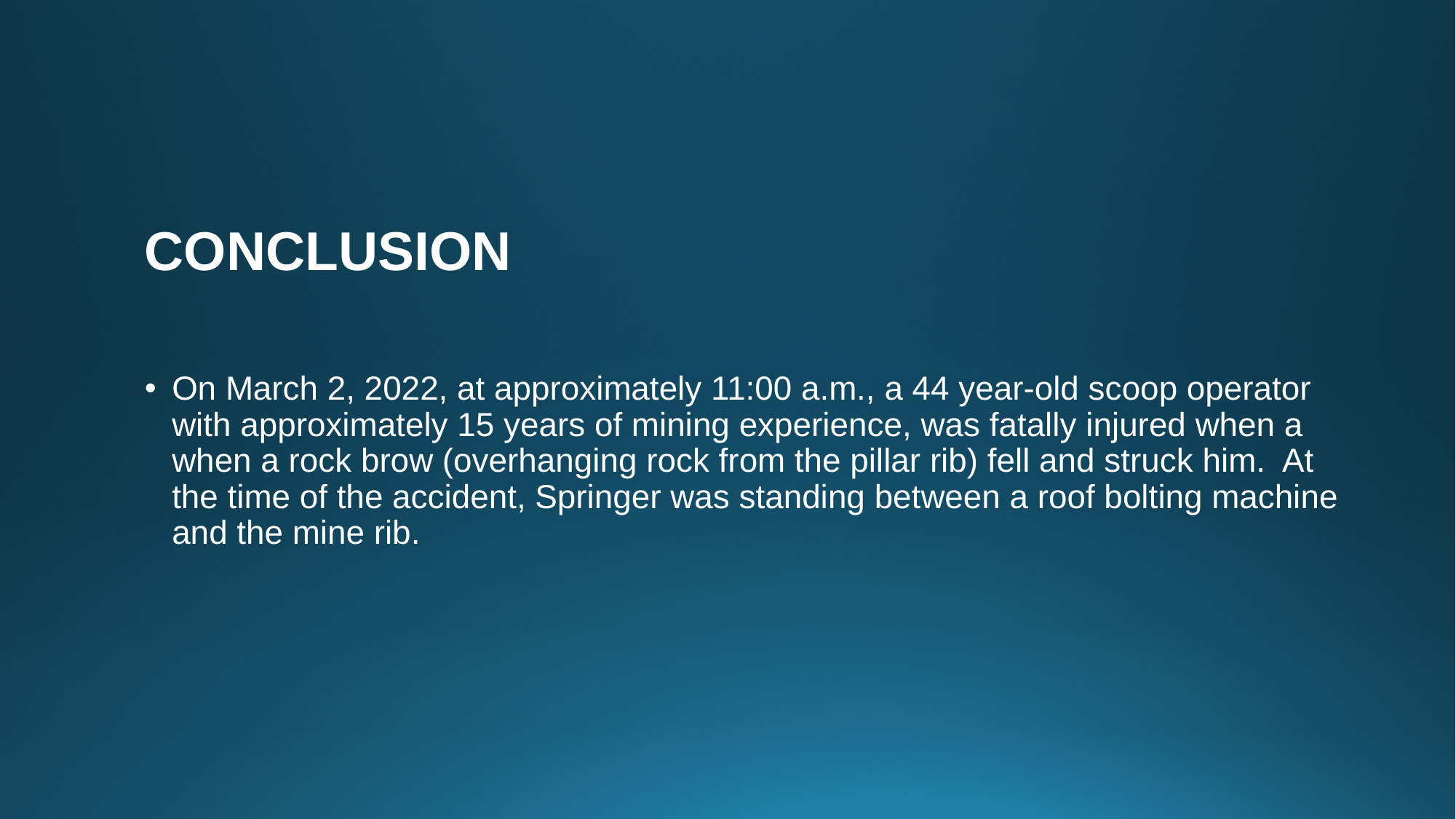

CONCLUSION

On March 2, 2022, at approximately 11:00 a.m., a 44 year-old scoop operator with approximately 15 years of mining experience, was fatally injured when a when a rock brow (overhanging rock from the pillar rib) fell and struck him.  At the time of the accident, Springer was standing between a roof bolting machine and the mine rib.